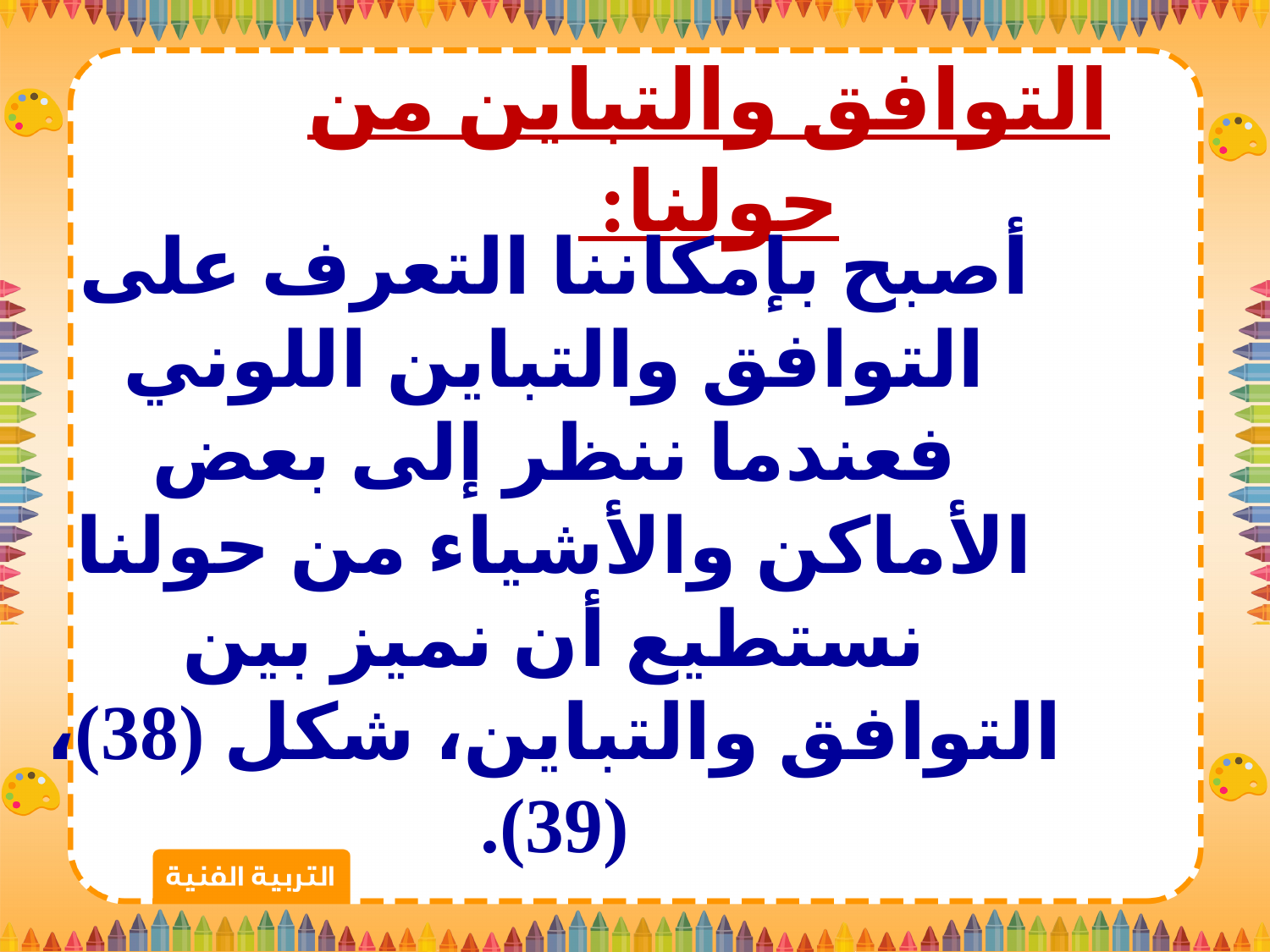

التوافق والتباين من حولنا:
أصبح بإمكاننا التعرف على التوافق والتباين اللوني فعندما ننظر إلى بعض الأماكن والأشياء من حولنا نستطيع أن نميز بين التوافق والتباين، شكل (38)، (39).